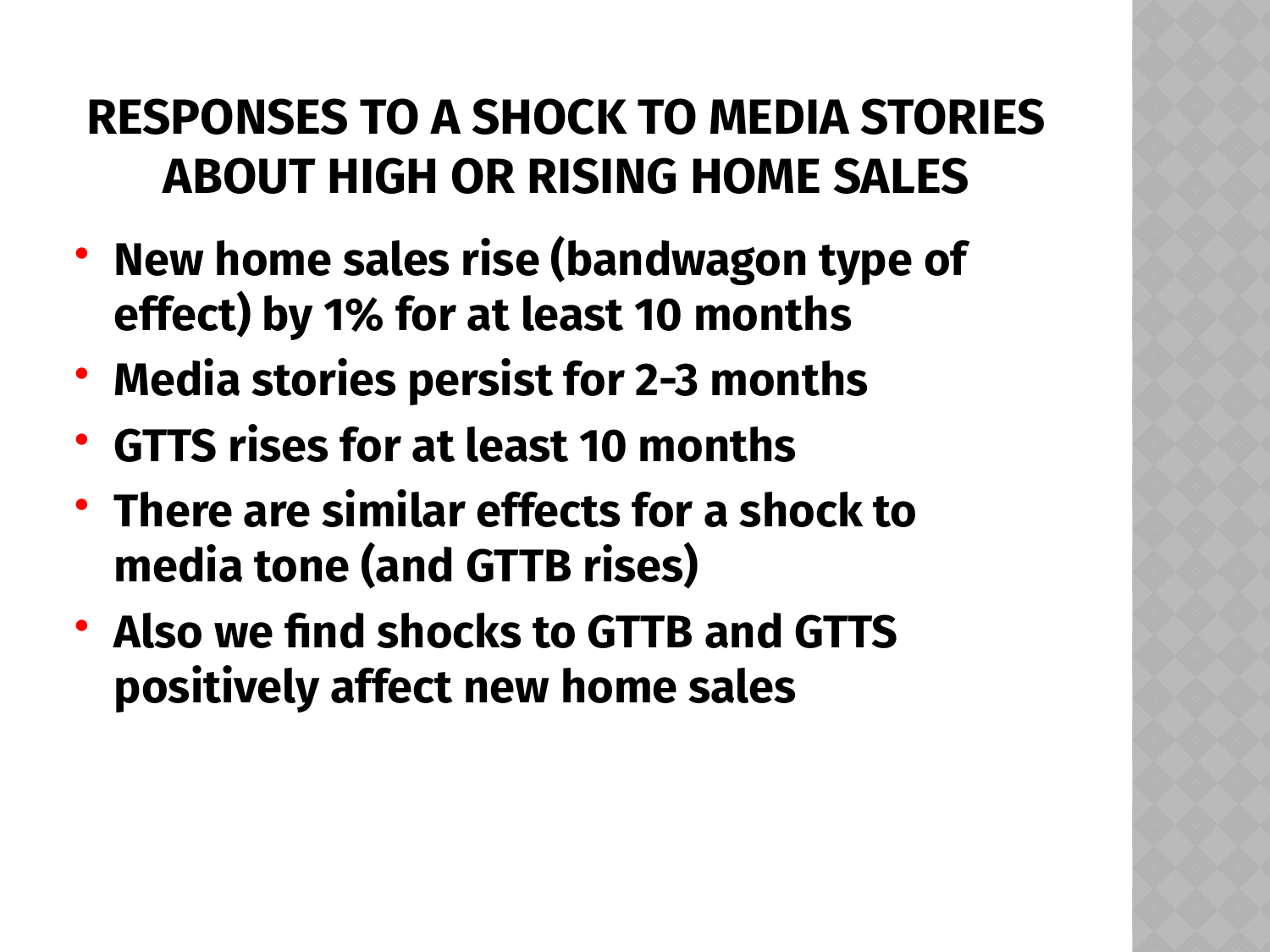

# Responses to a shock to media stories about high or rising hoME SALEs
New home sales rise (bandwagon type of effect) by 1% for at least 10 months
Media stories persist for 2-3 months
GTTS rises for at least 10 months
There are similar effects for a shock to media tone (and GTTB rises)
Also we find shocks to GTTB and GTTS positively affect new home sales